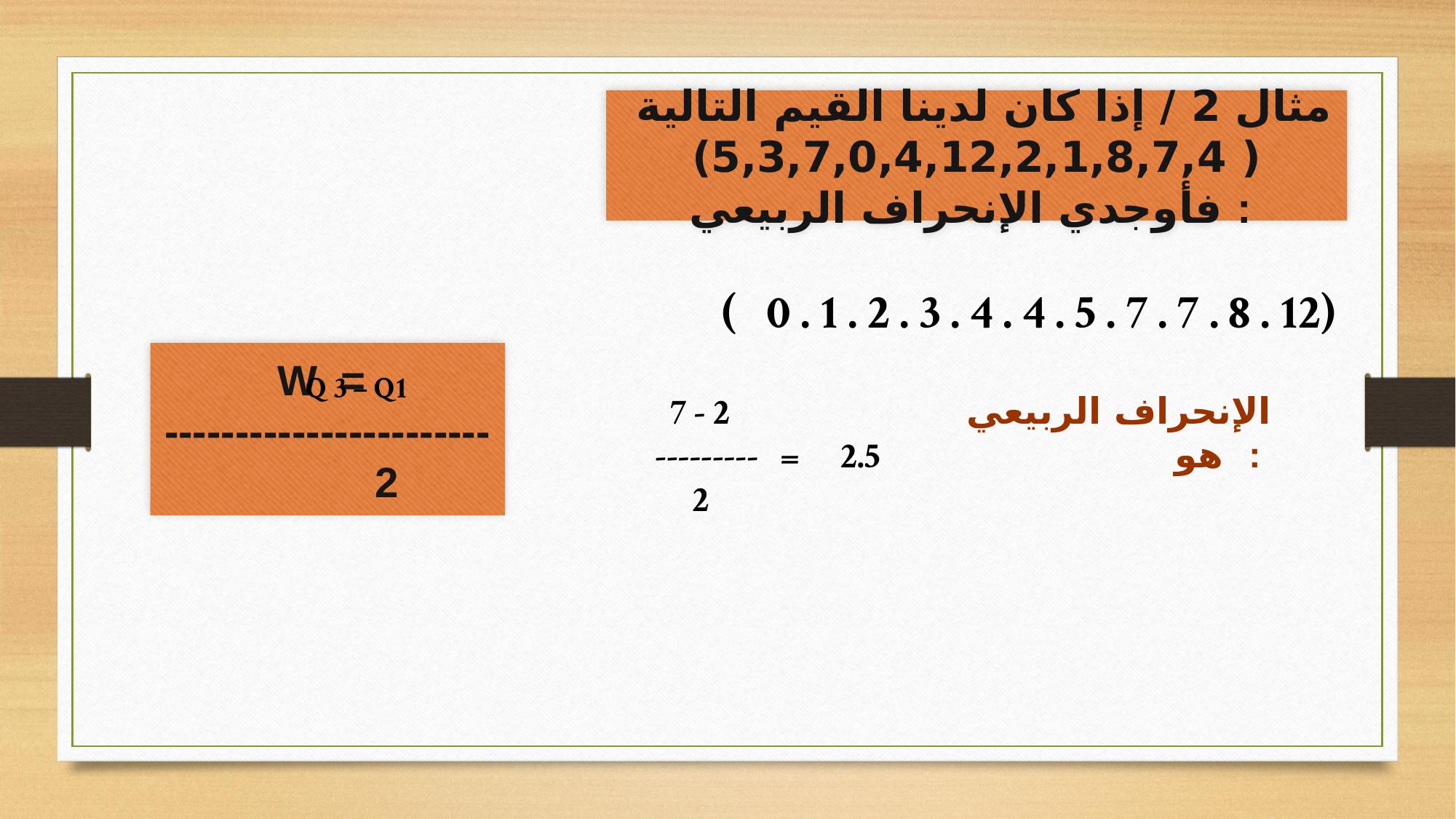

مثال 2 / إذا كان لدينا القيم التالية ( 5,3,7,0,4,12,2,1,8,7,4) فأوجدي الإنحراف الربيعي :
 (   0 . 1 . 2 . 3 . 4 . 4 . 5 . 7 . 7 . 8 . 12)
 W  =   -----------------------
          2
  Q 3 – Q1
  7 - 2
---------   =
     2
الإنحراف الربيعي  هو :
   2.5